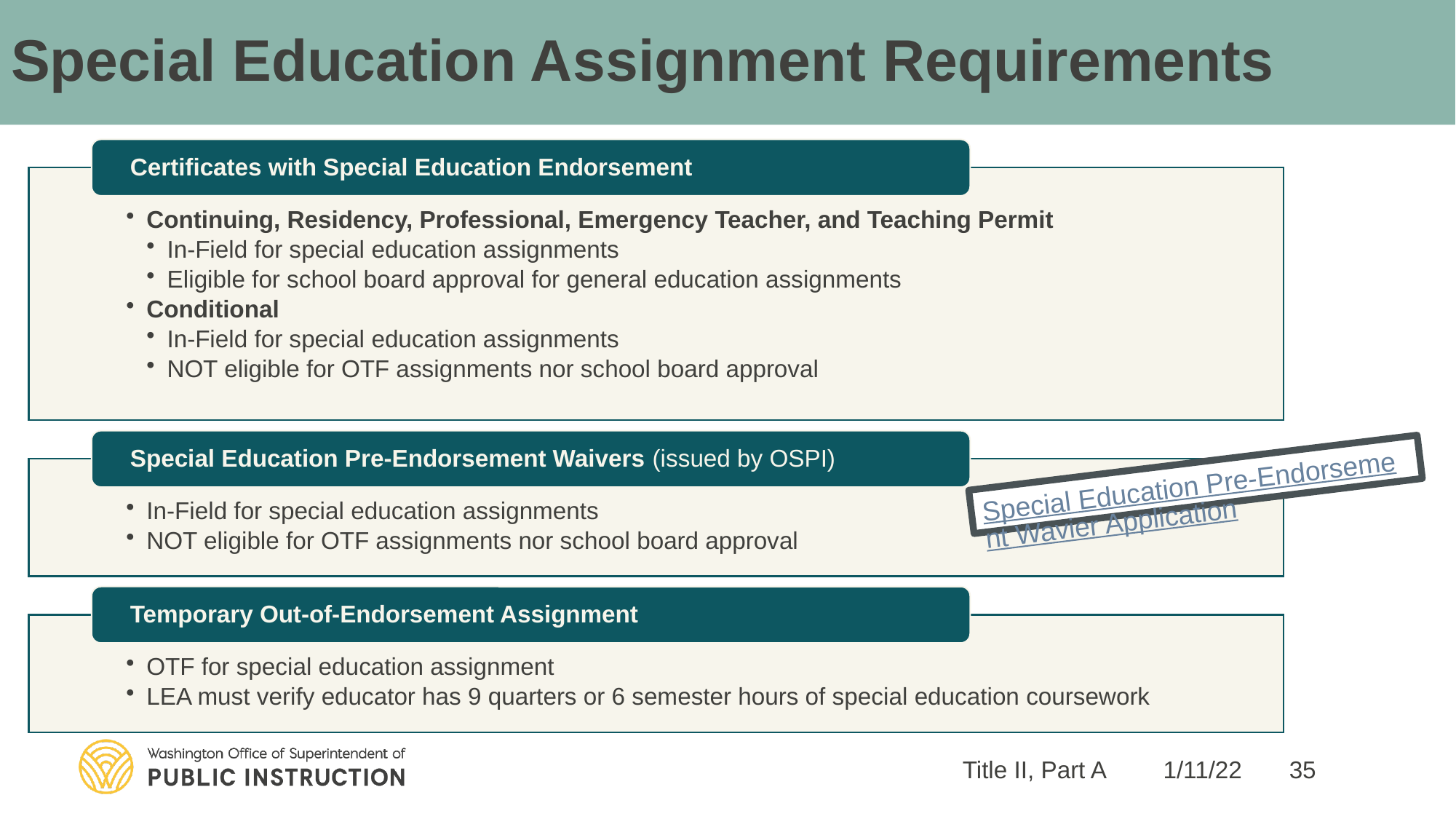

# Special Education Assignment Requirements
Continuing, Residency, Professional, Emergency Teacher, and Teaching Permit
In-Field for special education assignments
Eligible for school board approval for general education assignments
Conditional
In-Field for special education assignments
NOT eligible for OTF assignments nor school board approval
Certificates with Special Education Endorsement
In-Field for special education assignments
NOT eligible for OTF assignments nor school board approval
Special Education Pre-Endorsement Waivers (issued by OSPI)
OTF for special education assignment
LEA must verify educator has 9 quarters or 6 semester hours of special education coursework
Temporary Out-of-Endorsement Assignment
Special Education Pre-Endorsement Wavier Application
Title II, Part A
1/11/22
35